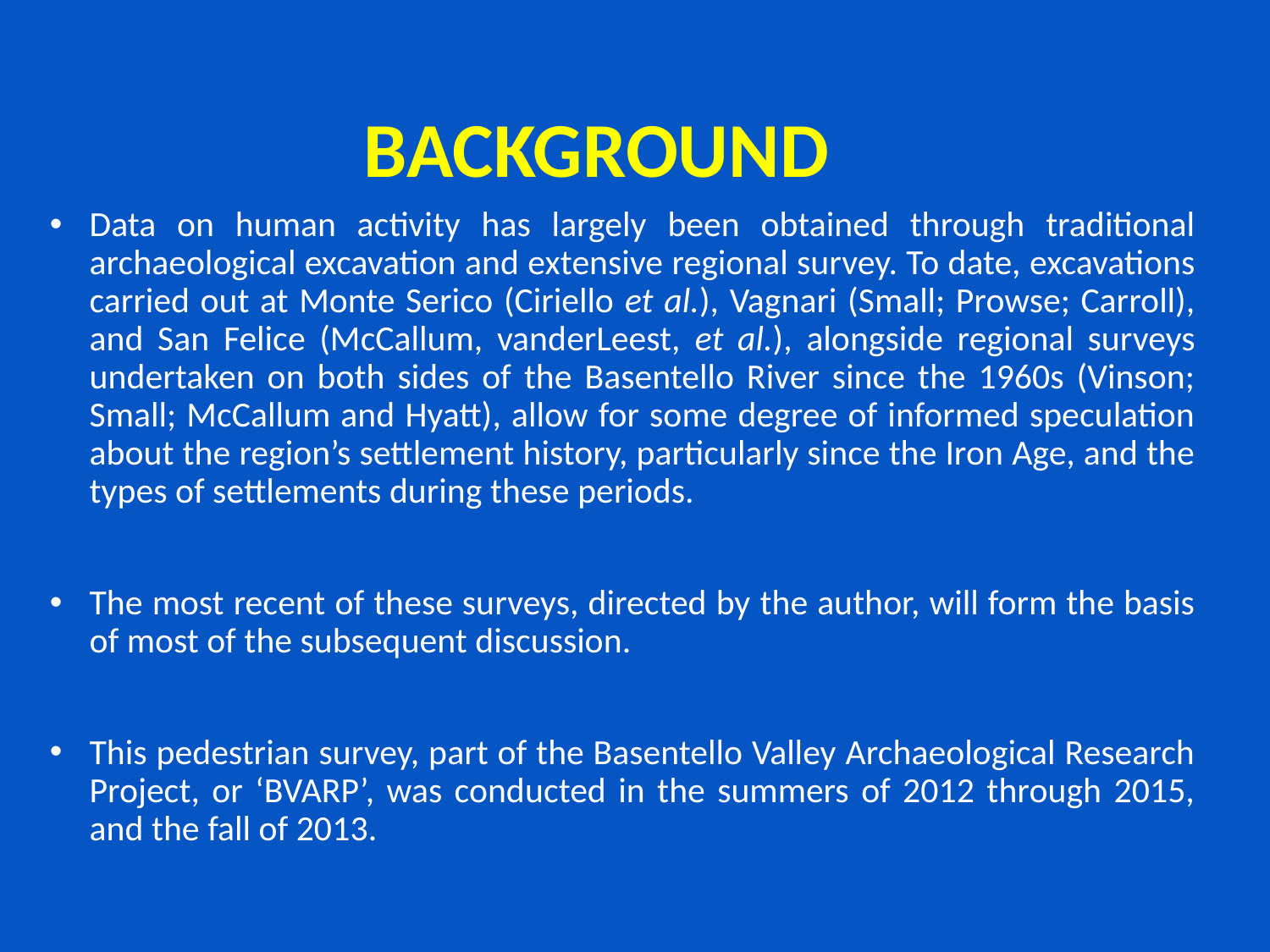

BACKGROUND
Data on human activity has largely been obtained through traditional archaeological excavation and extensive regional survey. To date, excavations carried out at Monte Serico (Ciriello et al.), Vagnari (Small; Prowse; Carroll), and San Felice (McCallum, vanderLeest, et al.), alongside regional surveys undertaken on both sides of the Basentello River since the 1960s (Vinson; Small; McCallum and Hyatt), allow for some degree of informed speculation about the region’s settlement history, particularly since the Iron Age, and the types of settlements during these periods.

The most recent of these surveys, directed by the author, will form the basis of most of the subsequent discussion.

This pedestrian survey, part of the Basentello Valley Archaeological Research Project, or ‘BVARP’, was conducted in the summers of 2012 through 2015, and the fall of 2013.